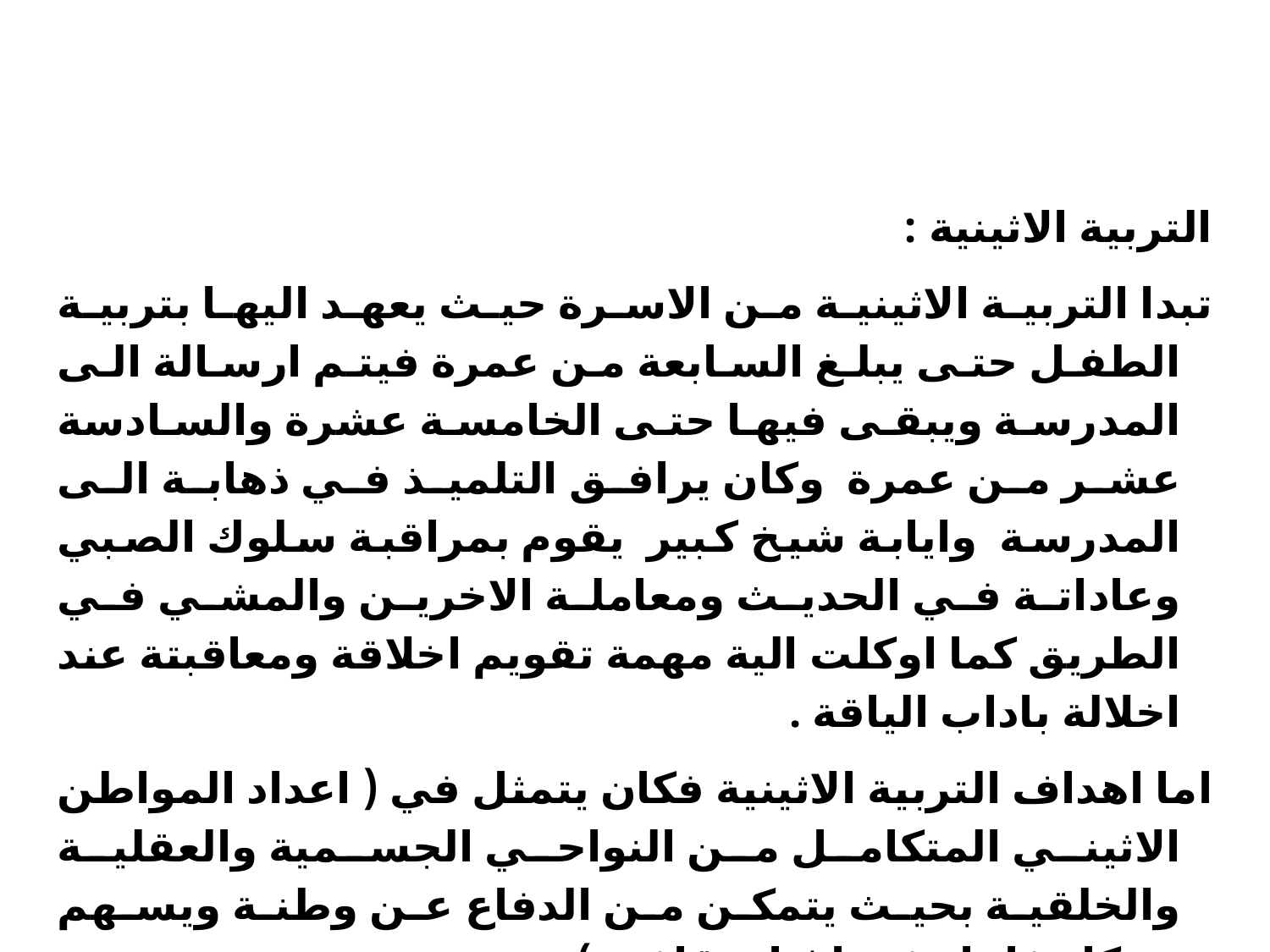

التربية الاثينية :
تبدا التربية الاثينية من الاسرة حيث يعهد اليها بتربية الطفل حتى يبلغ السابعة من عمرة فيتم ارسالة الى المدرسة ويبقى فيها حتى الخامسة عشرة والسادسة عشر من عمرة  وكان يرافق التلميذ في ذهابة الى المدرسة  وايابة شيخ كبير  يقوم بمراقبة سلوك الصبي وعاداتة في الحديث ومعاملة الاخرين والمشي في الطريق كما اوكلت الية مهمة تقويم اخلاقة ومعاقبتة عند اخلالة باداب الياقة .
اما اهداف التربية الاثينية فكان يتمثل في ( اعداد المواطن الاثيني المتكامل من النواحي الجسمية والعقلية والخلقية بحيث يتمكن من الدفاع عن وطنة ويسهم بشكل فاعل في اغناء ثقافتة )